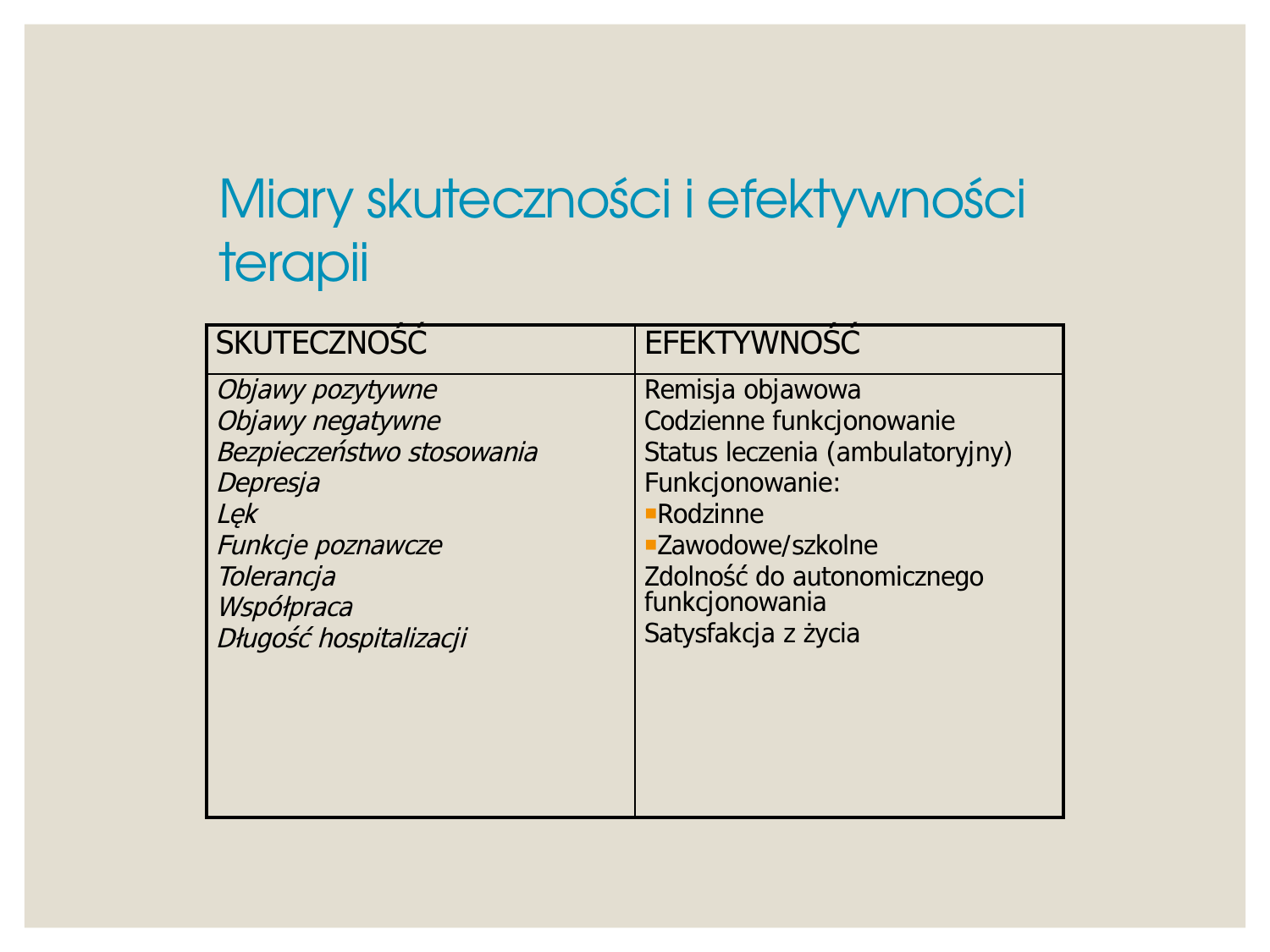

Miary skuteczności i efektywności terapii
| SKUTECZNOŚĆ | EFEKTYWNOŚĆ |
| --- | --- |
| Objawy pozytywne Objawy negatywne Bezpieczeństwo stosowania Depresja Lęk Funkcje poznawcze Tolerancja Współpraca Długość hospitalizacji | Remisja objawowa Codzienne funkcjonowanie Status leczenia (ambulatoryjny) Funkcjonowanie: Rodzinne Zawodowe/szkolne Zdolność do autonomicznego funkcjonowania Satysfakcja z życia |